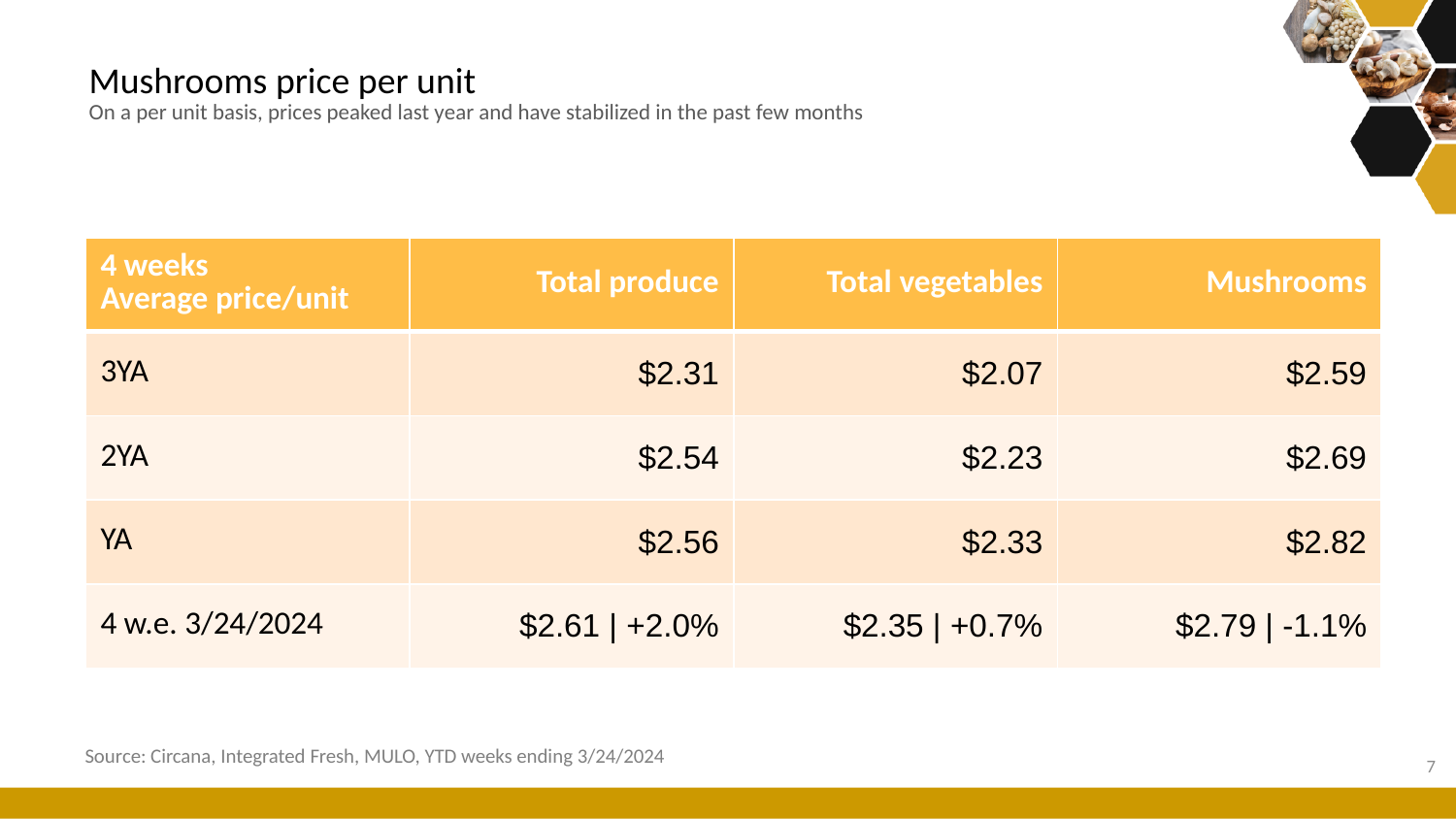

# Mushrooms price per unit On a per unit basis, prices peaked last year and have stabilized in the past few months
| 4 weeks Average price/unit | Total produce | Total vegetables | Mushrooms |
| --- | --- | --- | --- |
| 3YA | $2.31 | $2.07 | $2.59 |
| 2YA | $2.54 | $2.23 | $2.69 |
| YA | $2.56 | $2.33 | $2.82 |
| 4 w.e. 3/24/2024 | $2.61 | +2.0% | $2.35 | +0.7% | $2.79 | -1.1% |
Source: Circana, Integrated Fresh, MULO, YTD weeks ending 3/24/2024
7